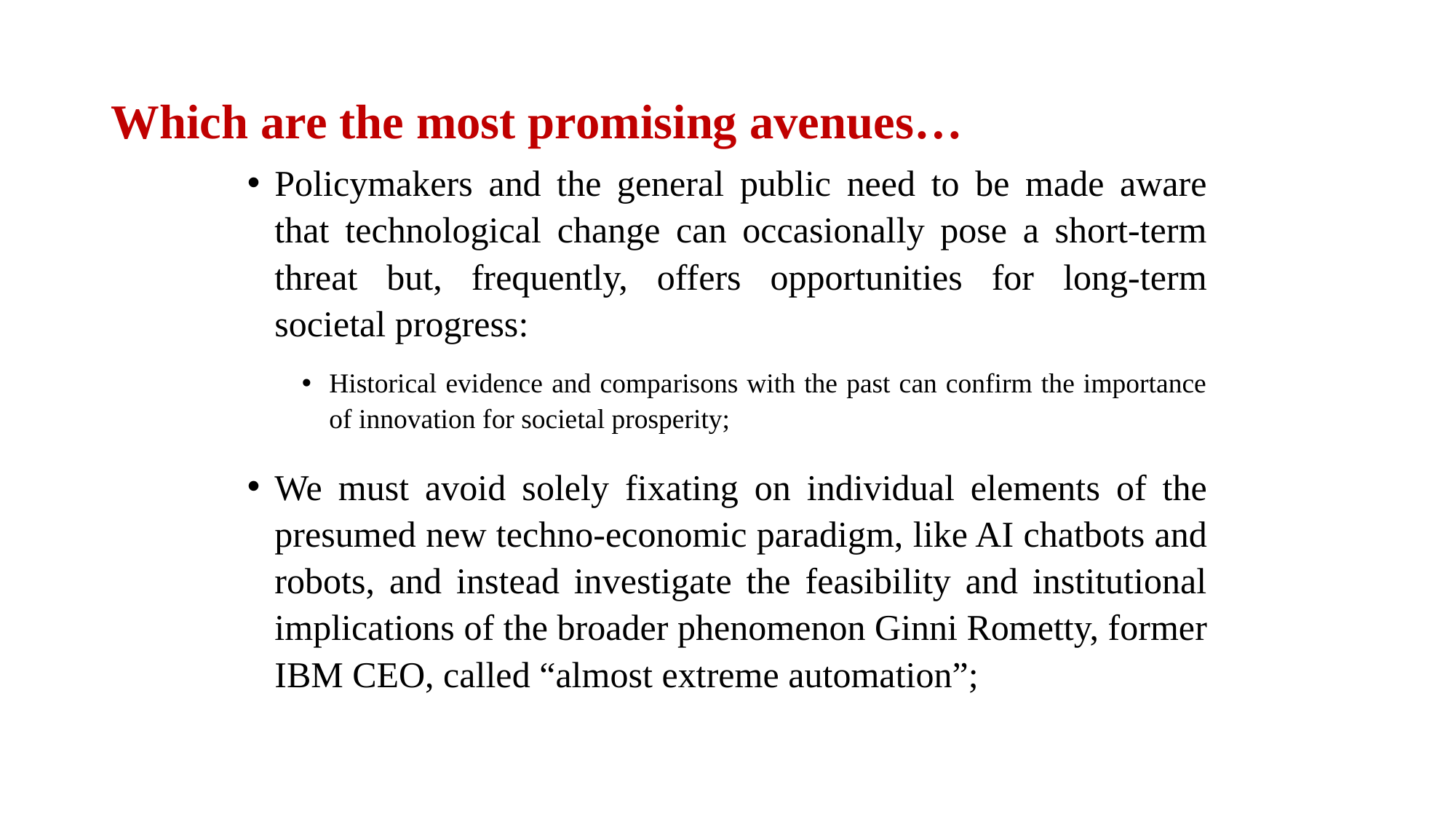

# Which are the most promising avenues…
Policymakers and the general public need to be made aware that technological change can occasionally pose a short-term threat but, frequently, offers opportunities for long-term societal progress:
Historical evidence and comparisons with the past can confirm the importance of innovation for societal prosperity;
We must avoid solely fixating on individual elements of the presumed new techno-economic paradigm, like AI chatbots and robots, and instead investigate the feasibility and institutional implications of the broader phenomenon Ginni Rometty, former IBM CEO, called “almost extreme automation”;